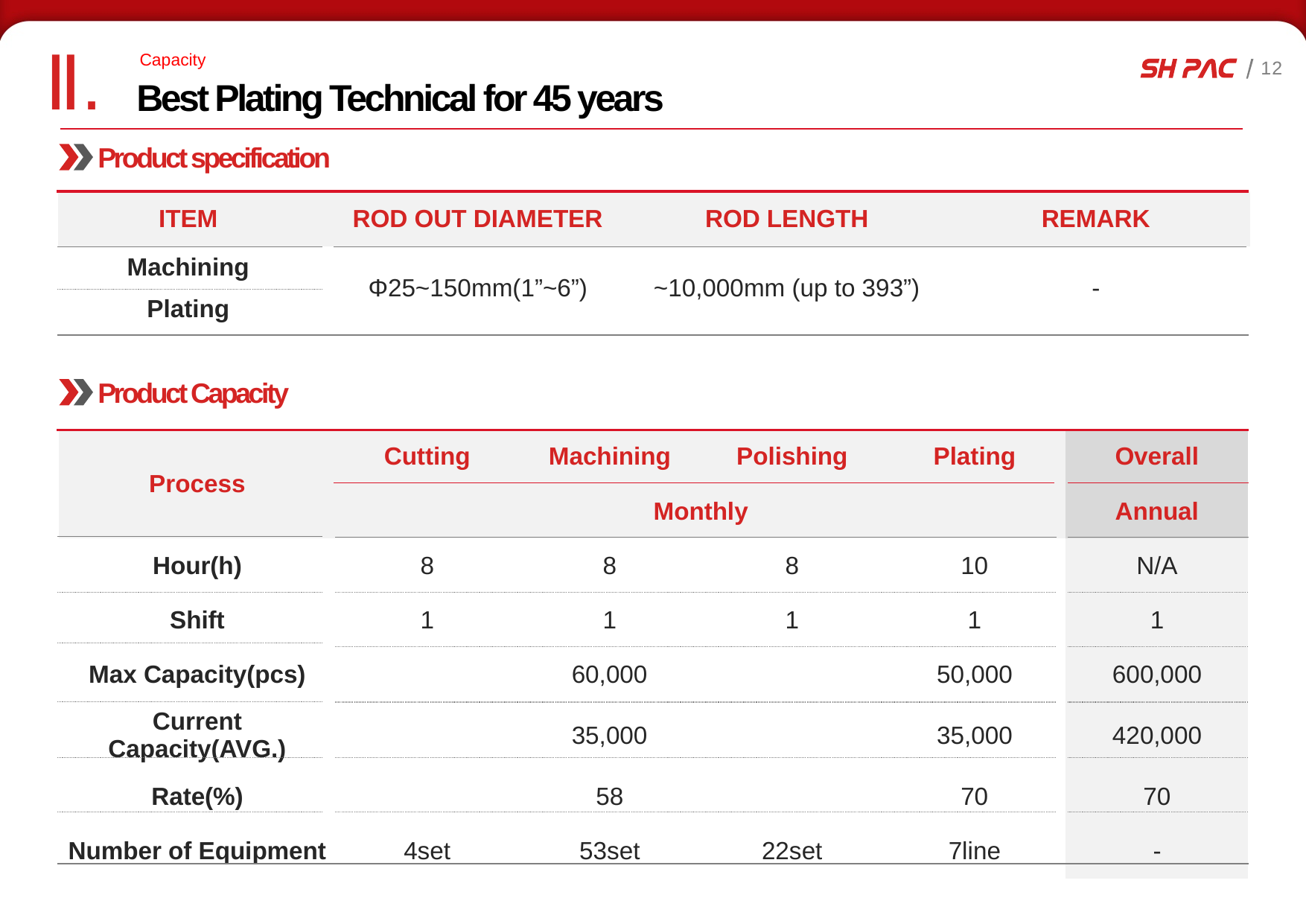

Ⅱ.
Capacity
Best Plating Technical for 45 years
Product specification

| ITEM | ROD OUT DIAMETER | ROD LENGTH | REMARK |
| --- | --- | --- | --- |
| Machining | Φ25~150mm(1”~6”) | ~10,000mm (up to 393”) | - |
| Plating |  |  |  |
Product Capacity

| Process | Cutting | Machining | Polishing | Plating | Overall |
| --- | --- | --- | --- | --- | --- |
|  | Monthly |  |  |  | Annual |
| Hour(h) | 8 | 8 | 8 | 10 | N/A |
| Shift | 1 | 1 | 1 | 1 | 1 |
| Max Capacity(pcs) | 60,000 |  |  | 50,000 | 600,000 |
| Current Capacity(AVG.) | 35,000 |  |  | 35,000 | 420,000 |
| Rate(%) | 58 |  |  | 70 | 70 |
| Number of Equipment | 4set | 53set | 22set | 7line | - |